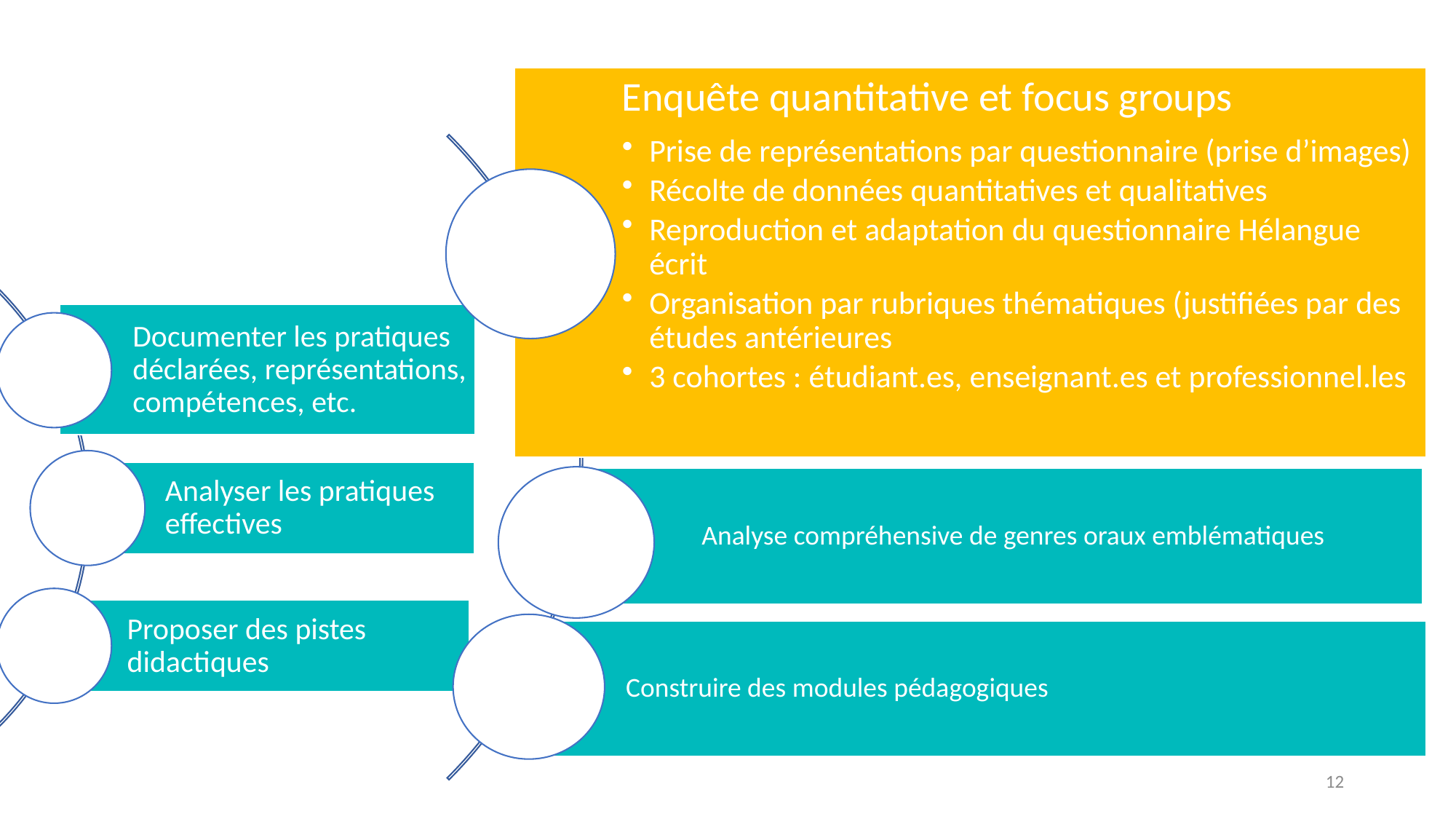

Enquête quantitative et focus groups
Prise de représentations par questionnaire (prise d’images)
Récolte de données quantitatives et qualitatives
Reproduction et adaptation du questionnaire Hélangue écrit
Organisation par rubriques thématiques (justifiées par des études antérieures
3 cohortes : étudiant.es, enseignant.es et professionnel.les
Analyse compréhensive de genres oraux emblématiques
Construire des modules pédagogiques
Documenter les pratiques déclarées, représentations, compétences, etc.
Analyser les pratiques effectives
Proposer des pistes didactiques
12